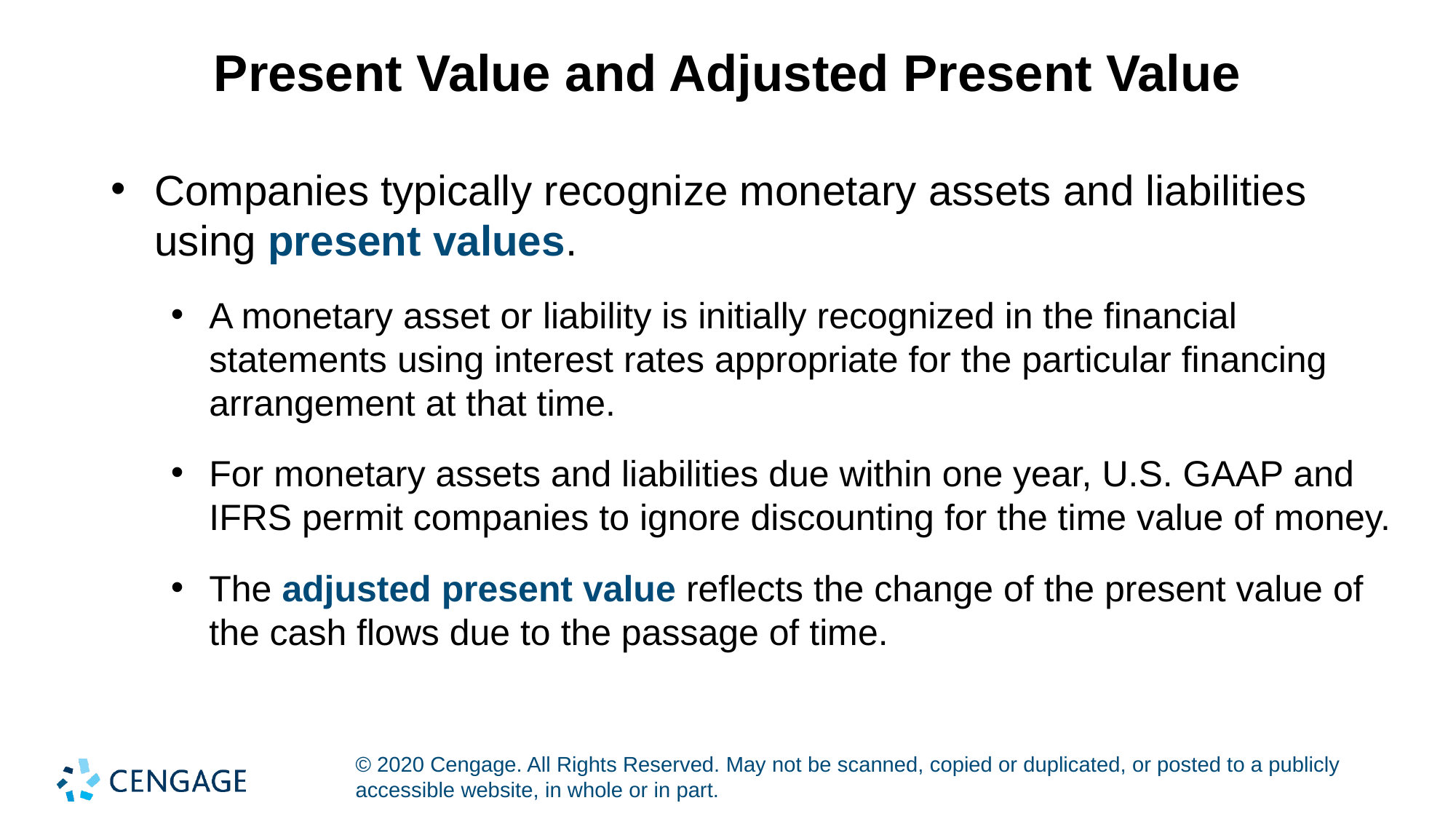

# Present Value and Adjusted Present Value
Companies typically recognize monetary assets and liabilities using present values.
A monetary asset or liability is initially recognized in the financial statements using interest rates appropriate for the particular financing arrangement at that time.
For monetary assets and liabilities due within one year, U.S. GAAP and IFRS permit companies to ignore discounting for the time value of money.
The adjusted present value reflects the change of the present value of the cash flows due to the passage of time.